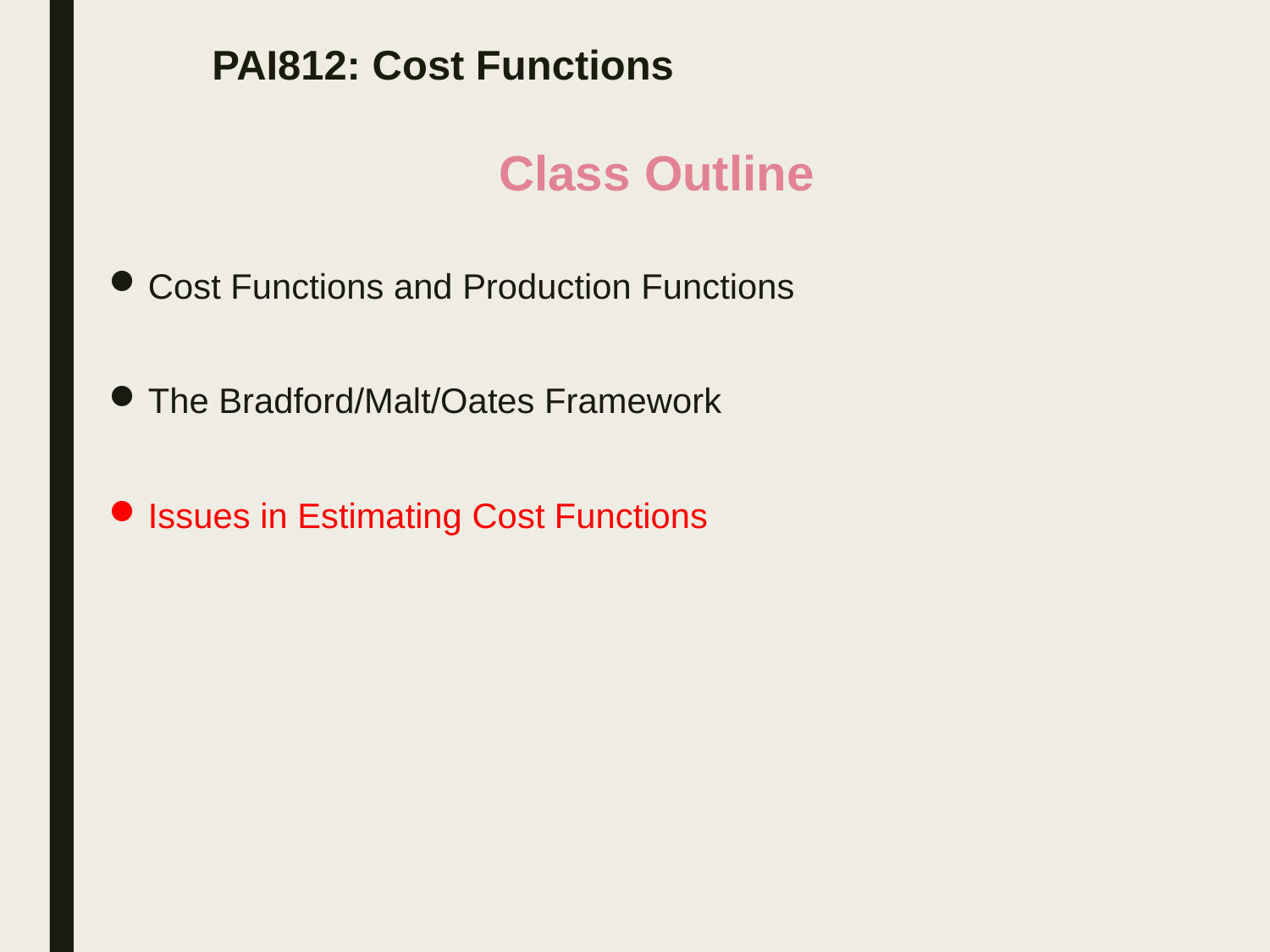

# PAI812: Cost Functions
Class Outline

Cost Functions and Production Functions

The Bradford/Malt/Oates Framework

Issues in Estimating Cost Functions